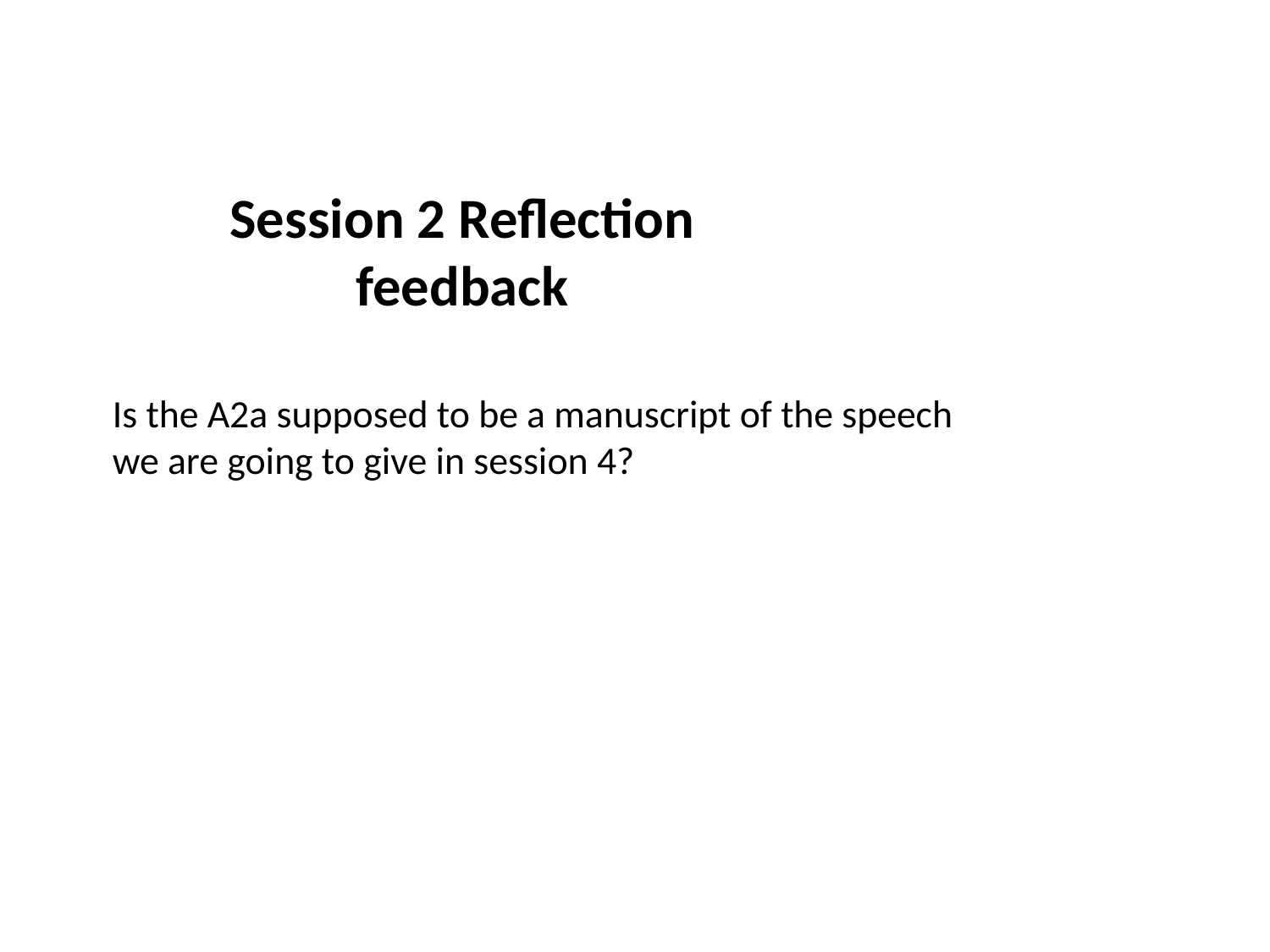

Session 2 Reflection feedback
Is the A2a supposed to be a manuscript of the speech we are going to give in session 4?